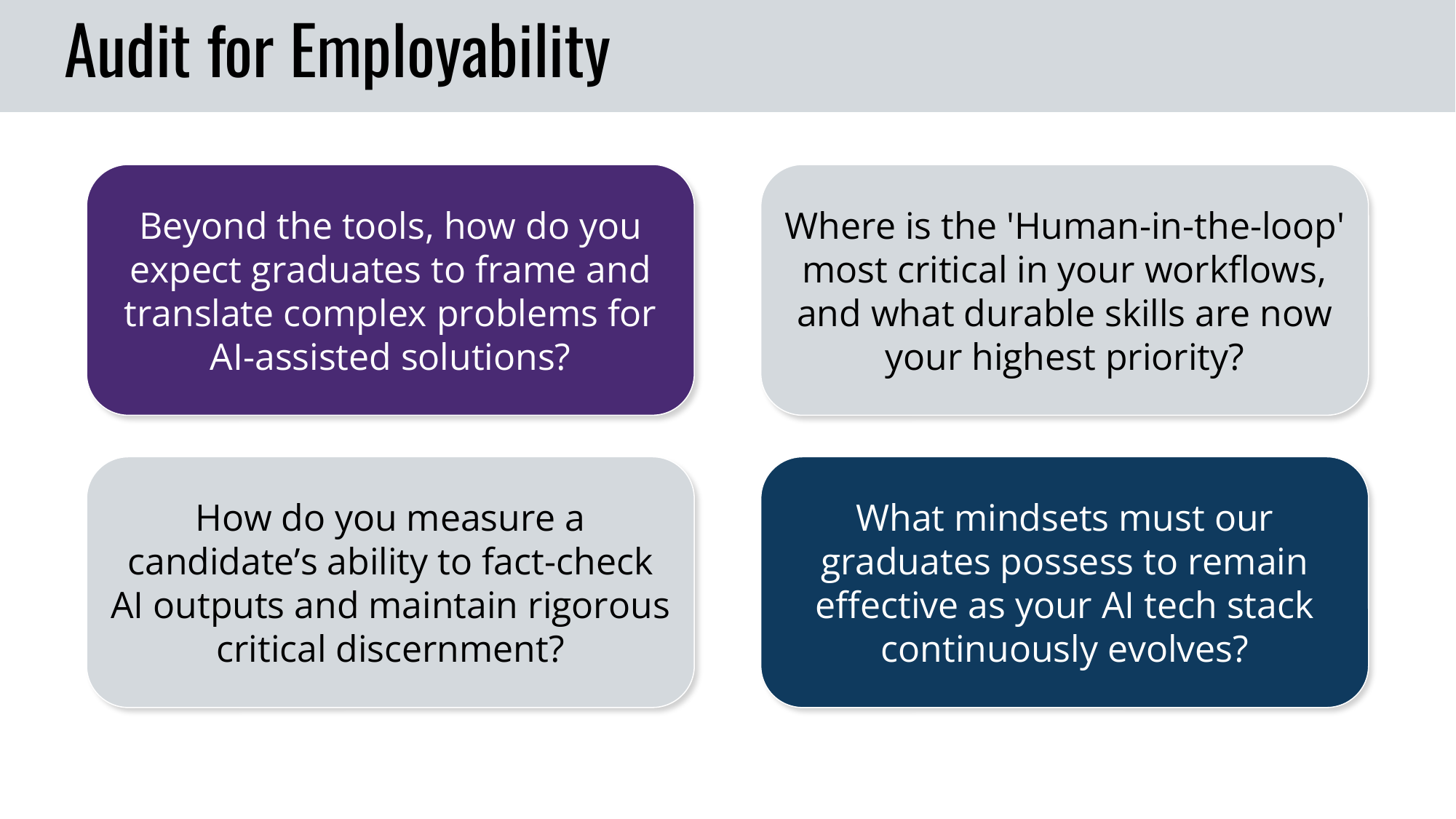

# Audit for Employability
Beyond the tools, how do you expect graduates to frame and translate complex problems for AI-assisted solutions?
Where is the 'Human-in-the-loop' most critical in your workflows, and what durable skills are now your highest priority?
How do you measure a candidate’s ability to fact-check AI outputs and maintain rigorous critical discernment?
What mindsets must our graduates possess to remain effective as your AI tech stack continuously evolves?